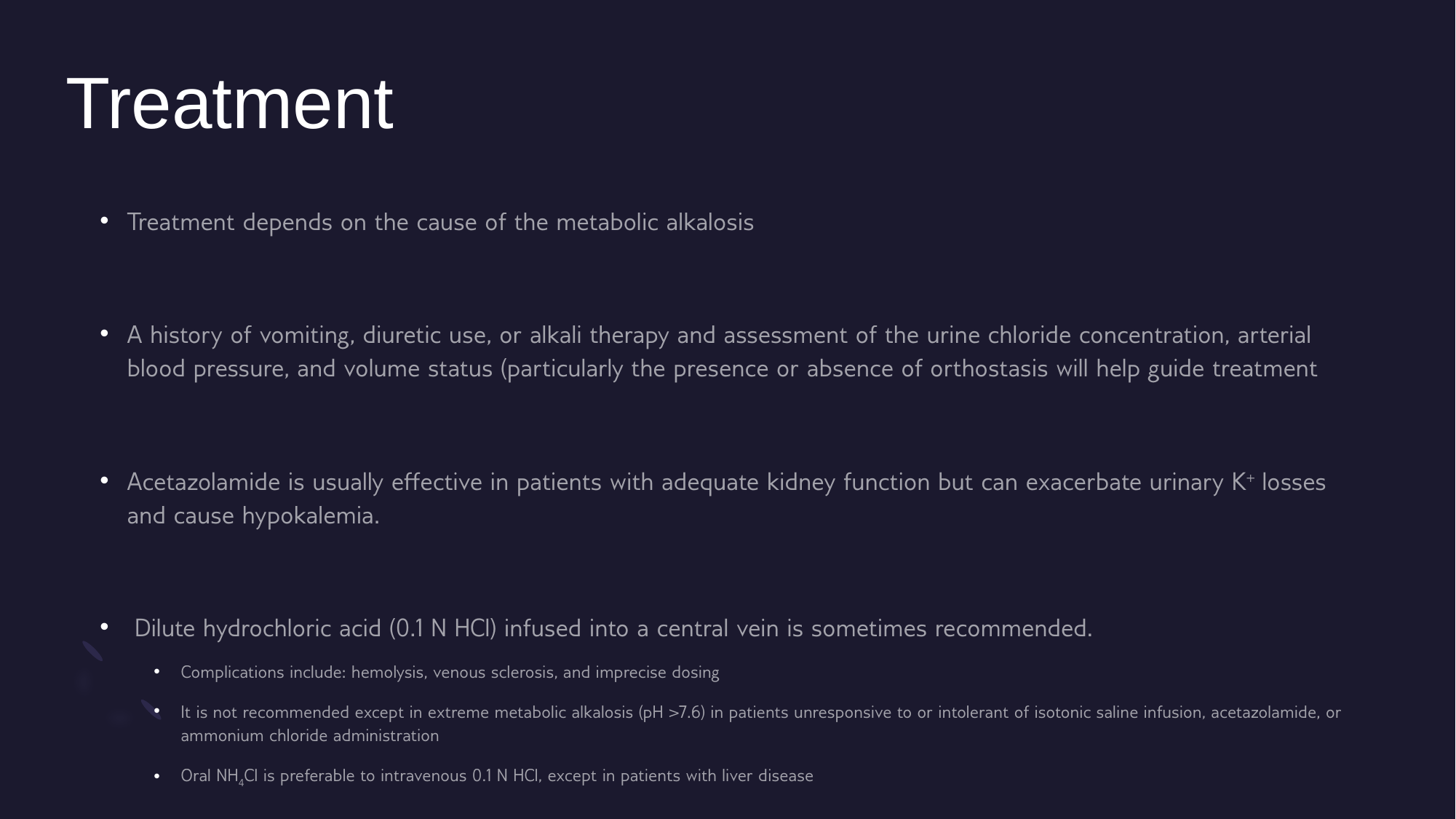

# Treatment
Treatment depends on the cause of the metabolic alkalosis

A history of vomiting, diuretic use, or alkali therapy and assessment of the urine chloride concentration, arterial blood pressure, and volume status (particularly the presence or absence of orthostasis will help guide treatment

Acetazolamide is usually effective in patients with adequate kidney function but can exacerbate urinary K+ losses and cause hypokalemia.

 Dilute hydrochloric acid (0.1 N HCl) infused into a central vein is sometimes recommended.
Complications include: hemolysis, venous sclerosis, and imprecise dosing
It is not recommended except in extreme metabolic alkalosis (pH >7.6) in patients unresponsive to or intolerant of isotonic saline infusion, acetazolamide, or ammonium chloride administration
Oral NH4Cl is preferable to intravenous 0.1 N HCl, except in patients with liver disease